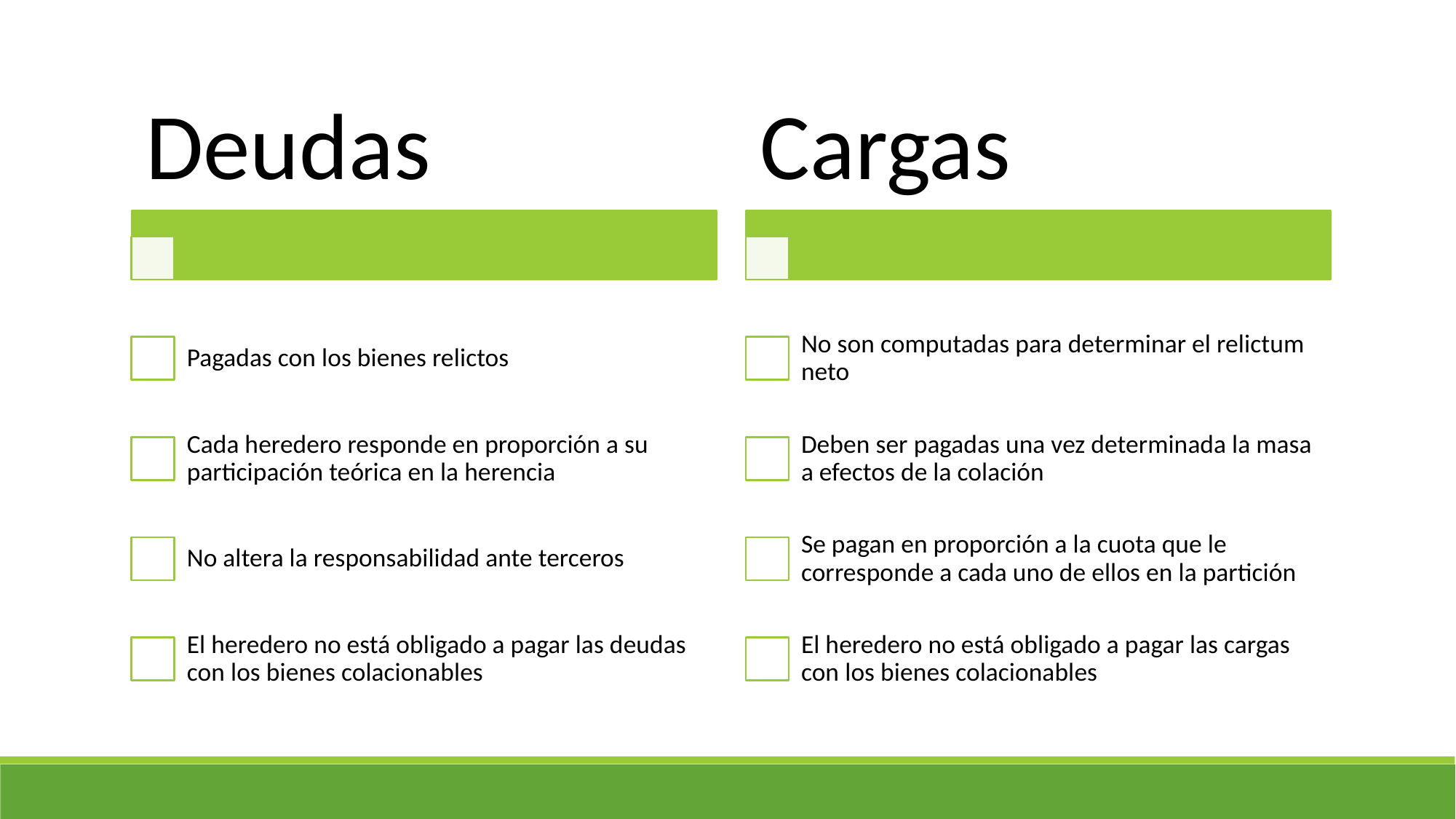

Deudas
Pagadas con los bienes relictos
Cada heredero responde en proporción a su participación teórica en la herencia
No altera la responsabilidad ante terceros
El heredero no está obligado a pagar las deudas con los bienes colacionables
Cargas
No son computadas para determinar el relictum neto
Deben ser pagadas una vez determinada la masa a efectos de la colación
Se pagan en proporción a la cuota que le corresponde a cada uno de ellos en la partición
El heredero no está obligado a pagar las cargas con los bienes colacionables